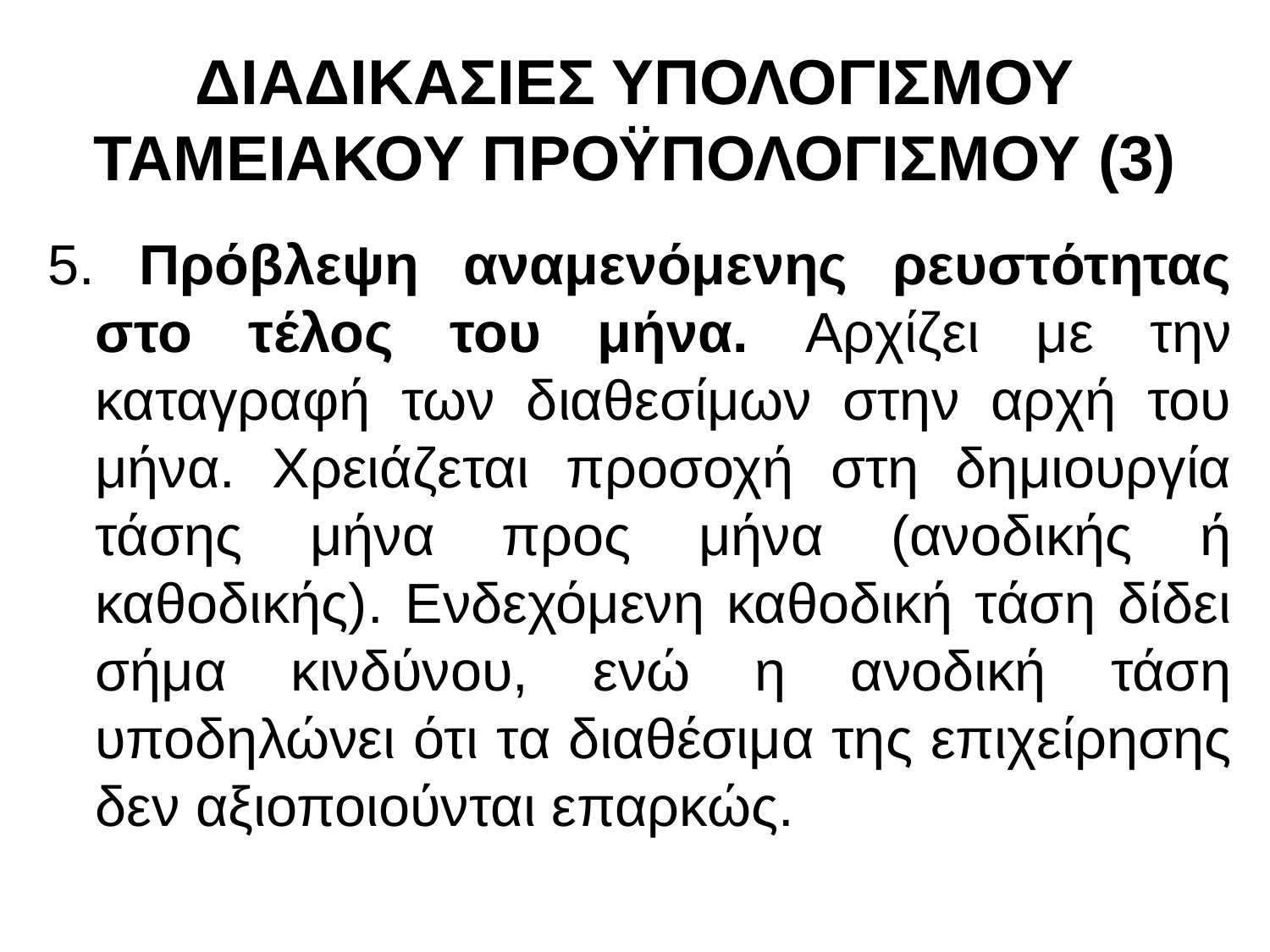

# ΔΙΑΔΙΚΑΣΙΕΣ ΥΠΟΛΟΓΙΣΜΟΥ ΤΑΜΕΙΑΚΟΥ ΠΡΟΫΠΟΛΟΓΙΣΜΟΥ (3)
5. Πρόβλεψη αναμενόμενης ρευστότητας στο τέλος του μήνα. Αρχίζει με την καταγραφή των διαθεσίμων στην αρχή του μήνα. Χρειάζεται προσοχή στη δημιουργία τάσης μήνα προς μήνα (ανοδικής ή καθοδικής). Ενδεχόμενη καθοδική τάση δίδει σήμα κινδύνου, ενώ η ανοδική τάση υποδηλώνει ότι τα διαθέσιμα της επιχείρησης δεν αξιοποιούνται επαρκώς.